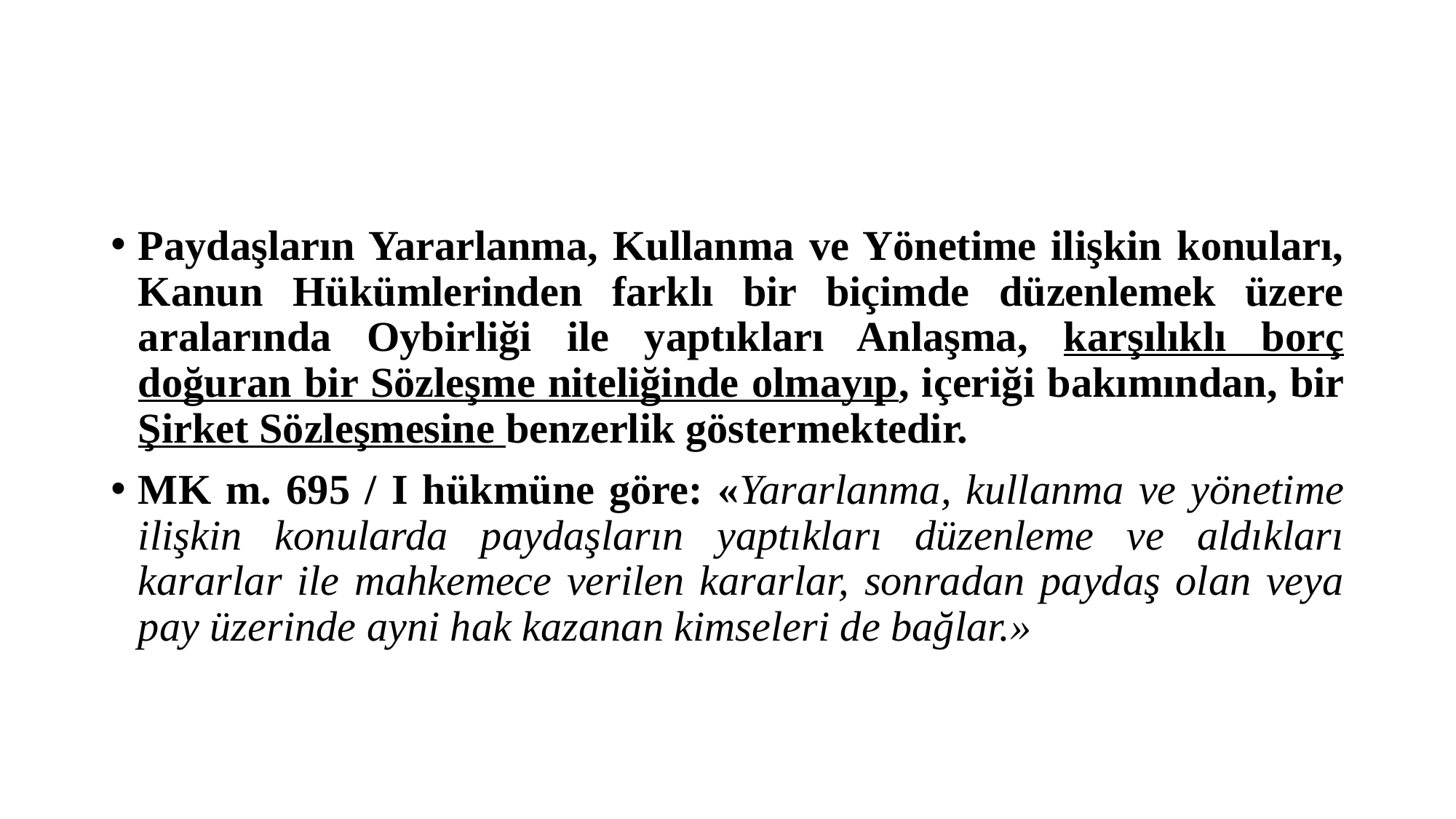

#
Paydaşların Yararlanma, Kullanma ve Yönetime ilişkin konuları, Kanun Hükümlerinden farklı bir biçimde düzenlemek üzere aralarında Oybirliği ile yaptıkları Anlaşma, karşılıklı borç doğuran bir Sözleşme niteliğinde olmayıp, içeriği bakımından, bir Şirket Sözleşmesine benzerlik göstermektedir.
MK m. 695 / I hükmüne göre: «Yararlanma, kullanma ve yönetime ilişkin konularda paydaşların yaptıkları düzenleme ve aldıkları kararlar ile mahkemece verilen kararlar, sonradan paydaş olan veya pay üzerinde ayni hak kazanan kimseleri de bağlar.»